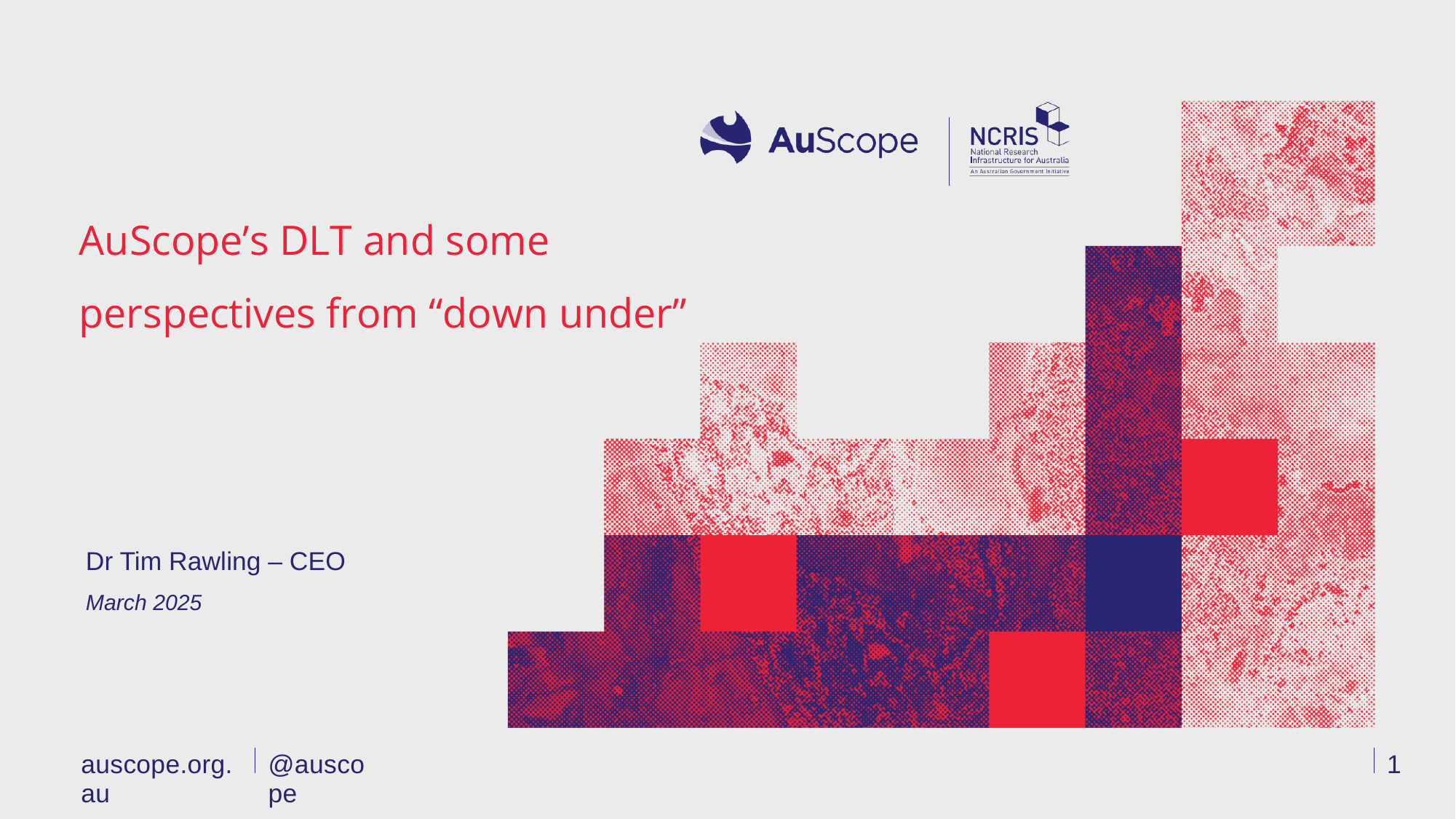

# AuScope’s DLT and some perspectives from “down under”

Dr Tim Rawling – CEO
March 2025

auscope.org.au
@auscope
1